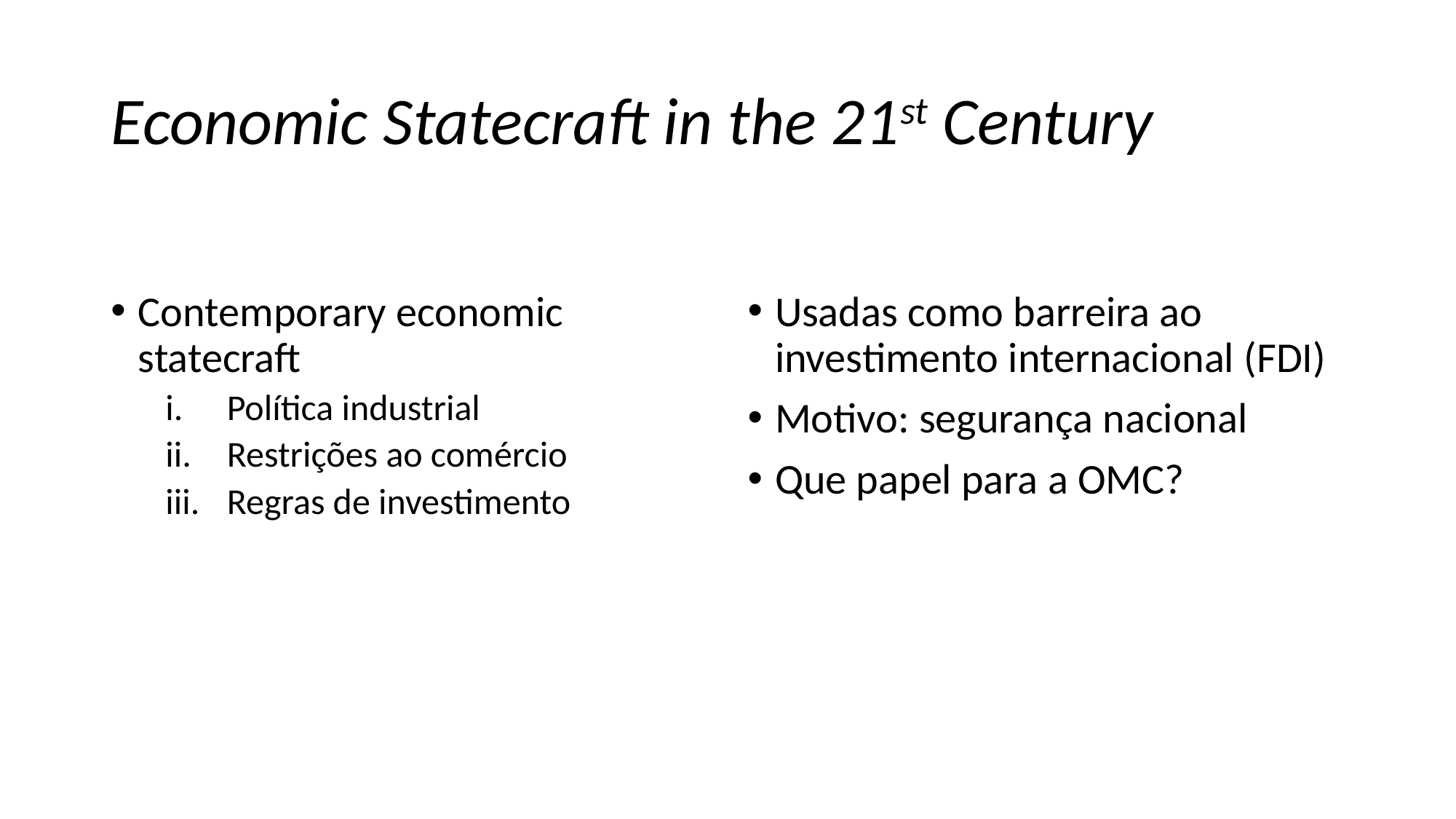

# Economic Statecraft in the 21st Century

Contemporary economic statecraft
Política industrial
Restrições ao comércio
Regras de investimento

Usadas como barreira ao investimento internacional (FDI)
Motivo: segurança nacional
Que papel para a OMC?